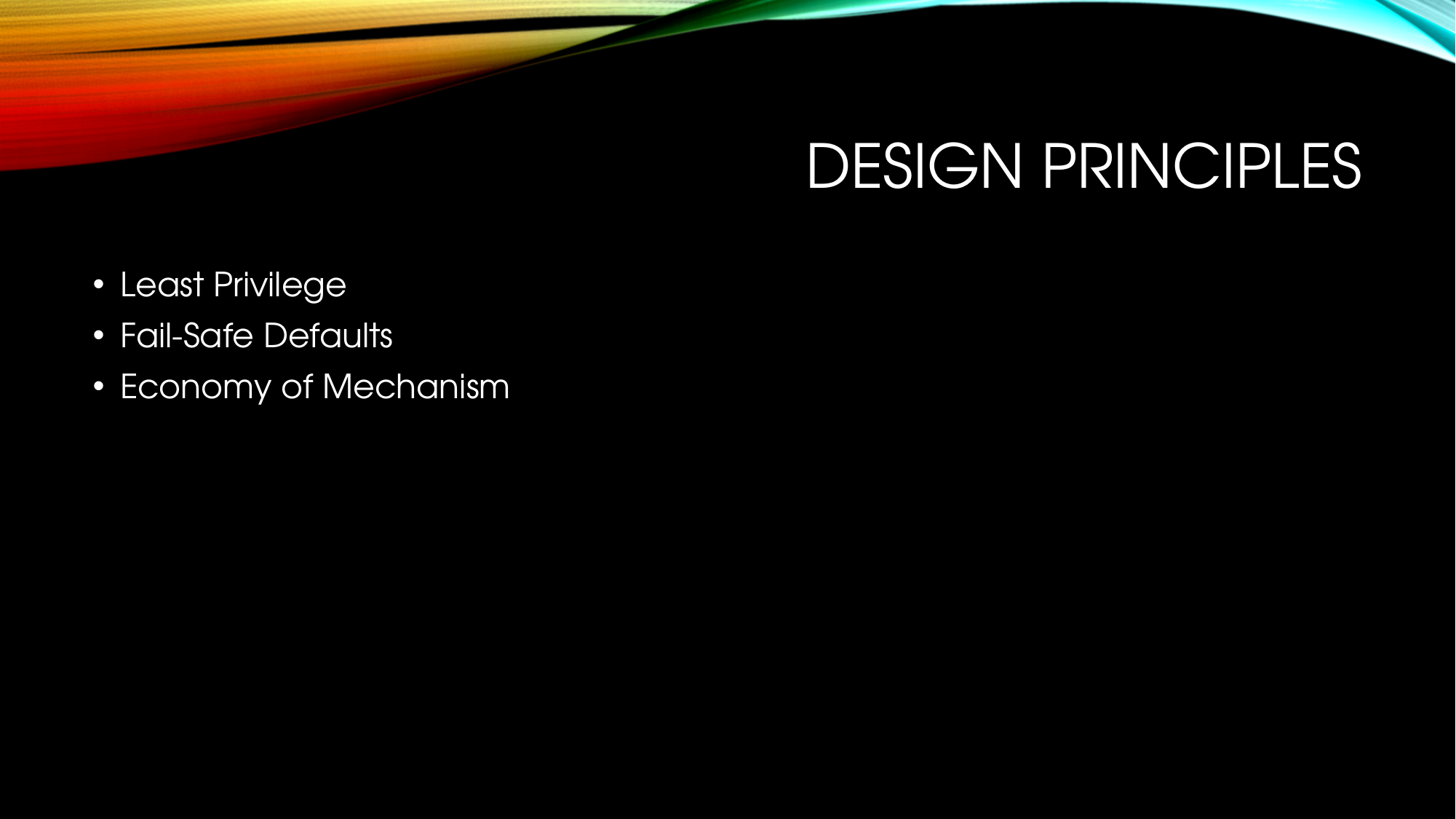

# Design Principles
Least Privilege
Fail-Safe Defaults
Economy of Mechanism